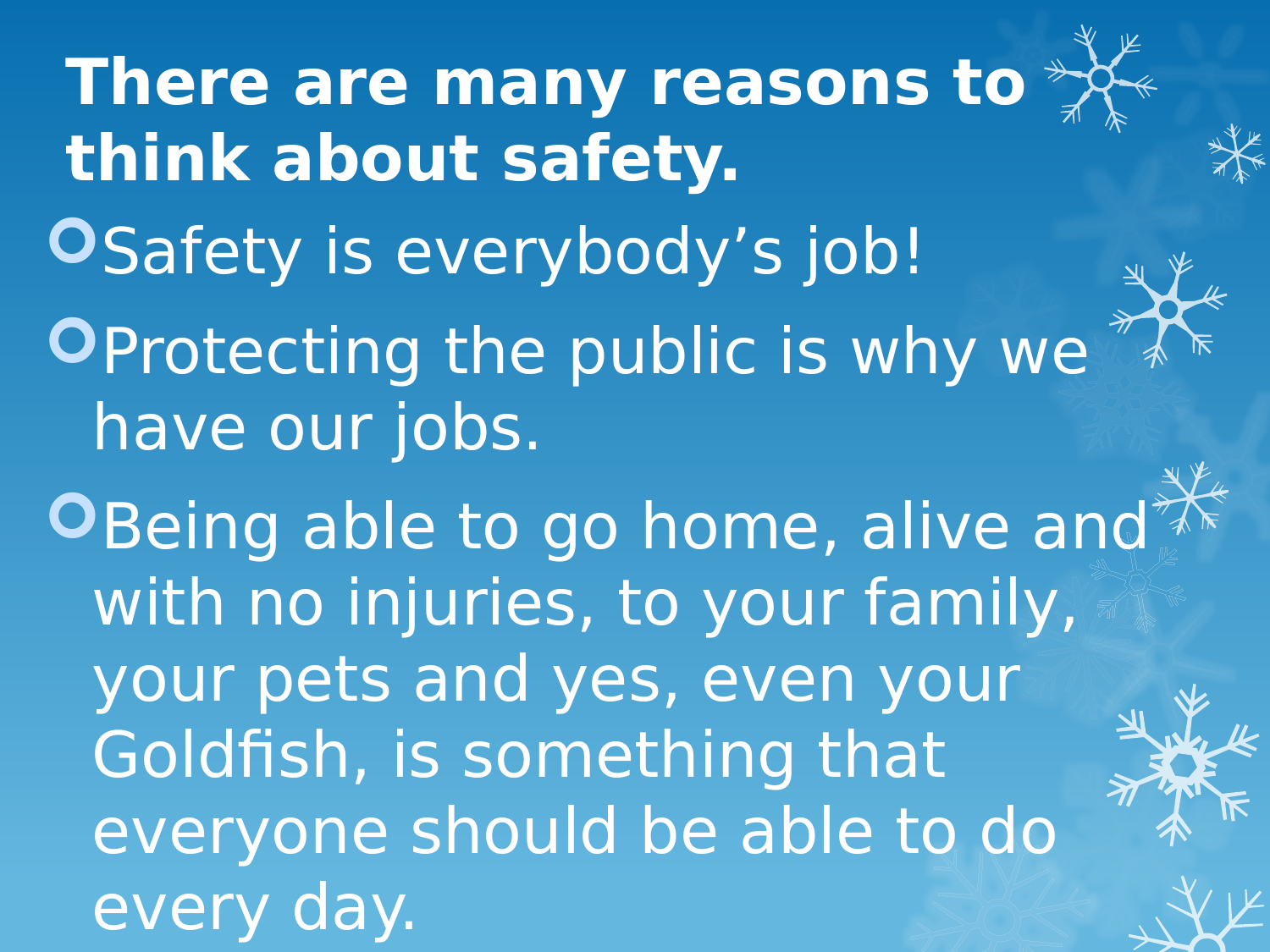

# There are many reasons to think about safety.
Safety is everybody’s job!
Protecting the public is why we have our jobs.
Being able to go home, alive and with no injuries, to your family, your pets and yes, even your Goldfish, is something that everyone should be able to do every day.